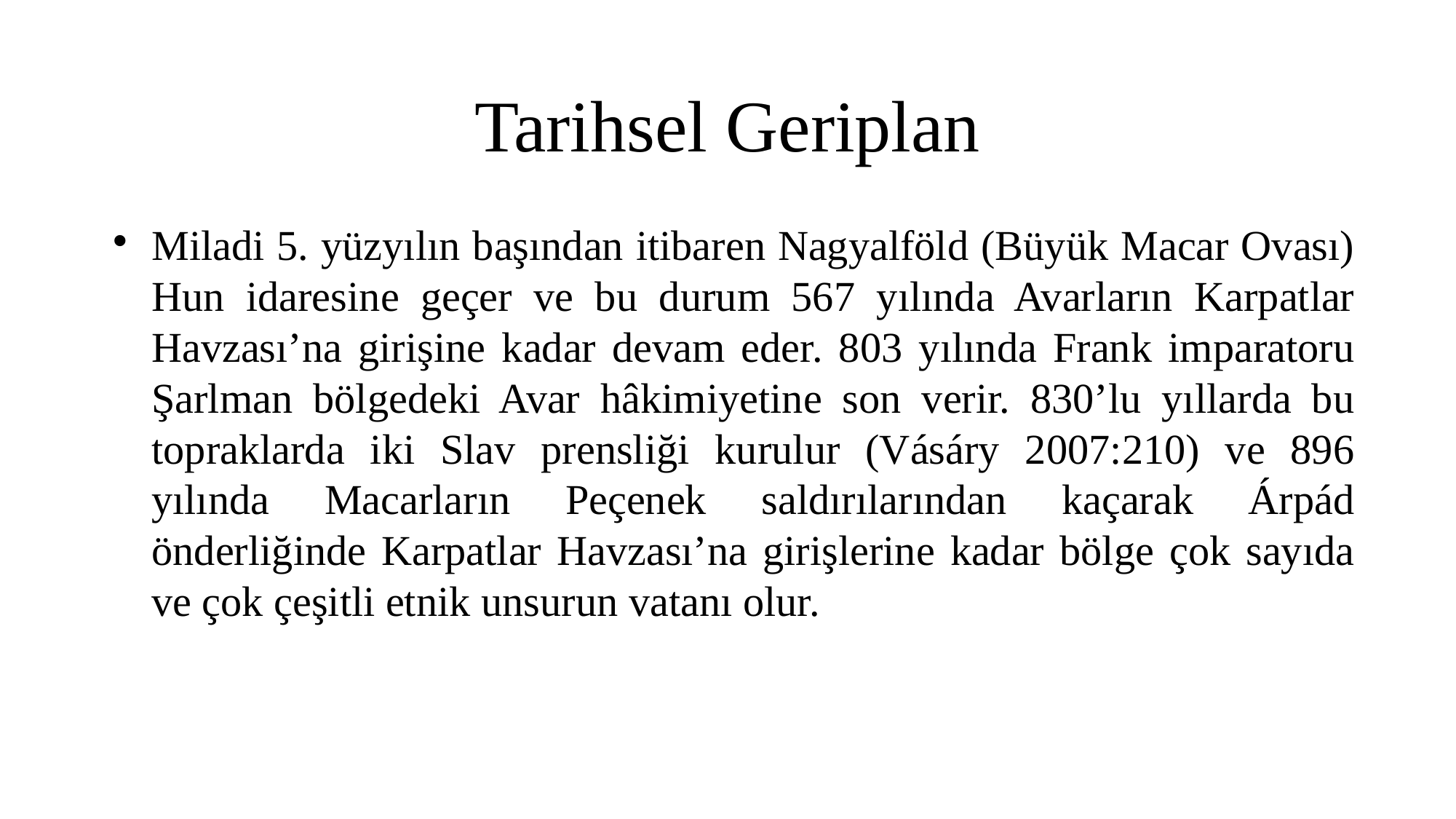

Tarihsel Geriplan
Miladi 5. yüzyılın başından itibaren Nagyalföld (Büyük Macar Ovası) Hun idaresine geçer ve bu durum 567 yılında Avarların Karpatlar Havzası’na girişine kadar devam eder. 803 yılında Frank imparatoru Şarlman bölgedeki Avar hâkimiyetine son verir. 830’lu yıllarda bu topraklarda iki Slav prensliği kurulur (Vásáry 2007:210) ve 896 yılında Macarların Peçenek saldırılarından kaçarak Árpád önderliğinde Karpatlar Havzası’na girişlerine kadar bölge çok sayıda ve çok çeşitli etnik unsurun vatanı olur.